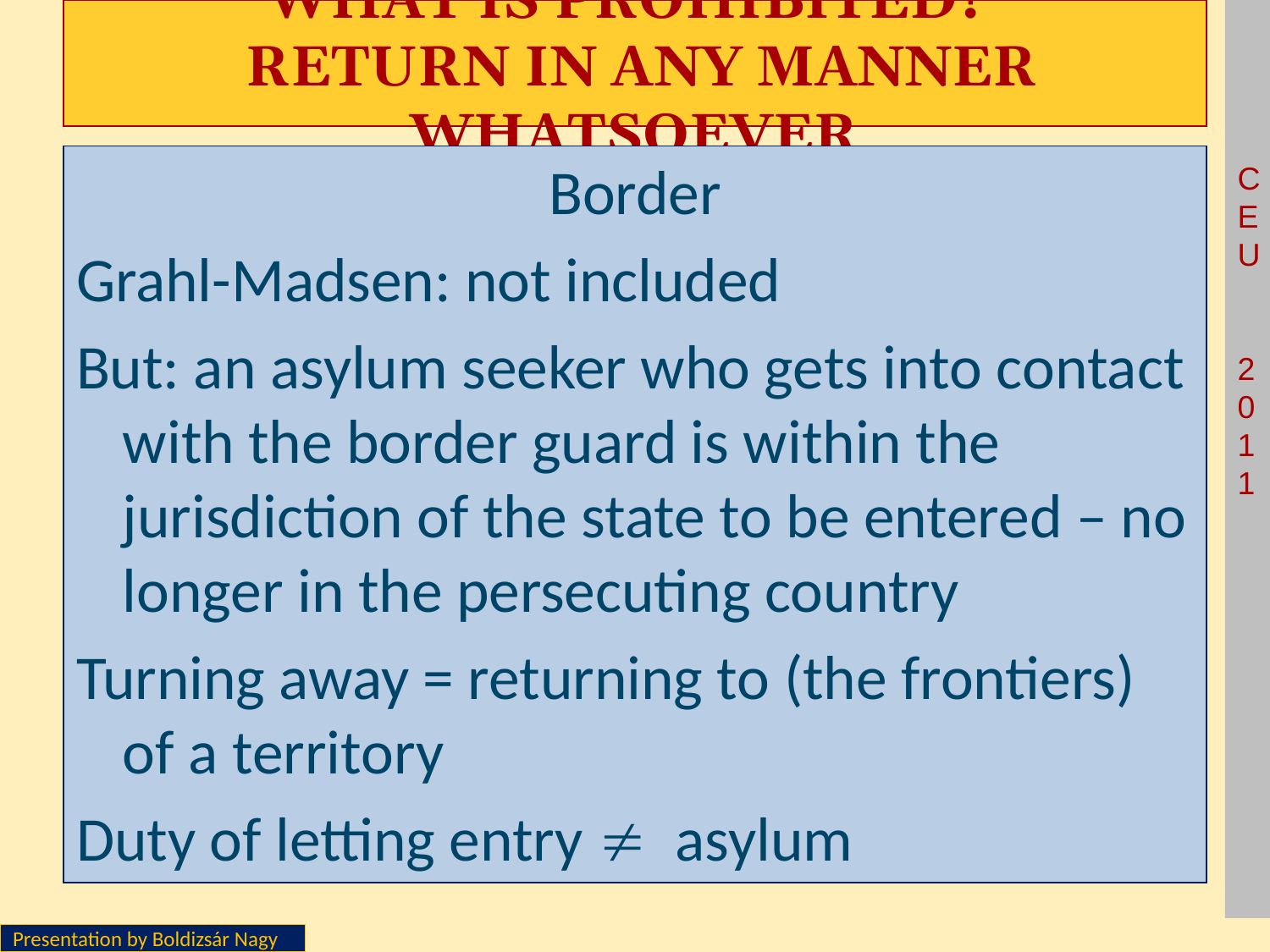

# What is prohibited? return in any manner whatsoever
Border
Grahl-Madsen: not included
But: an asylum seeker who gets into contact with the border guard is within the jurisdiction of the state to be entered – no longer in the persecuting country
Turning away = returning to (the frontiers) of a territory
Duty of letting entry ≠  asylum
Presentation by Boldizsár Nagy